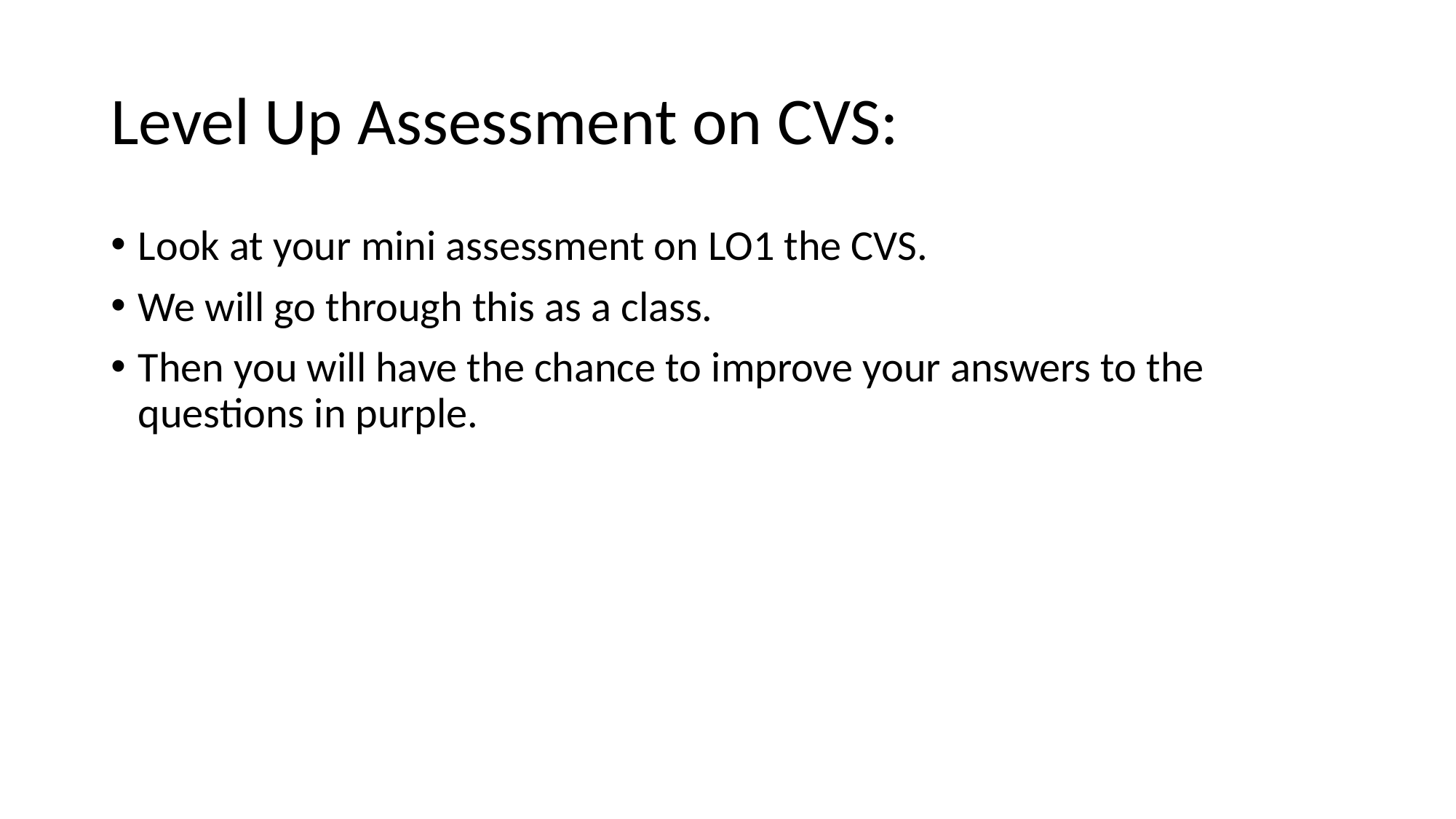

# Level Up Assessment on CVS:
Look at your mini assessment on LO1 the CVS.
We will go through this as a class.
Then you will have the chance to improve your answers to the questions in purple.